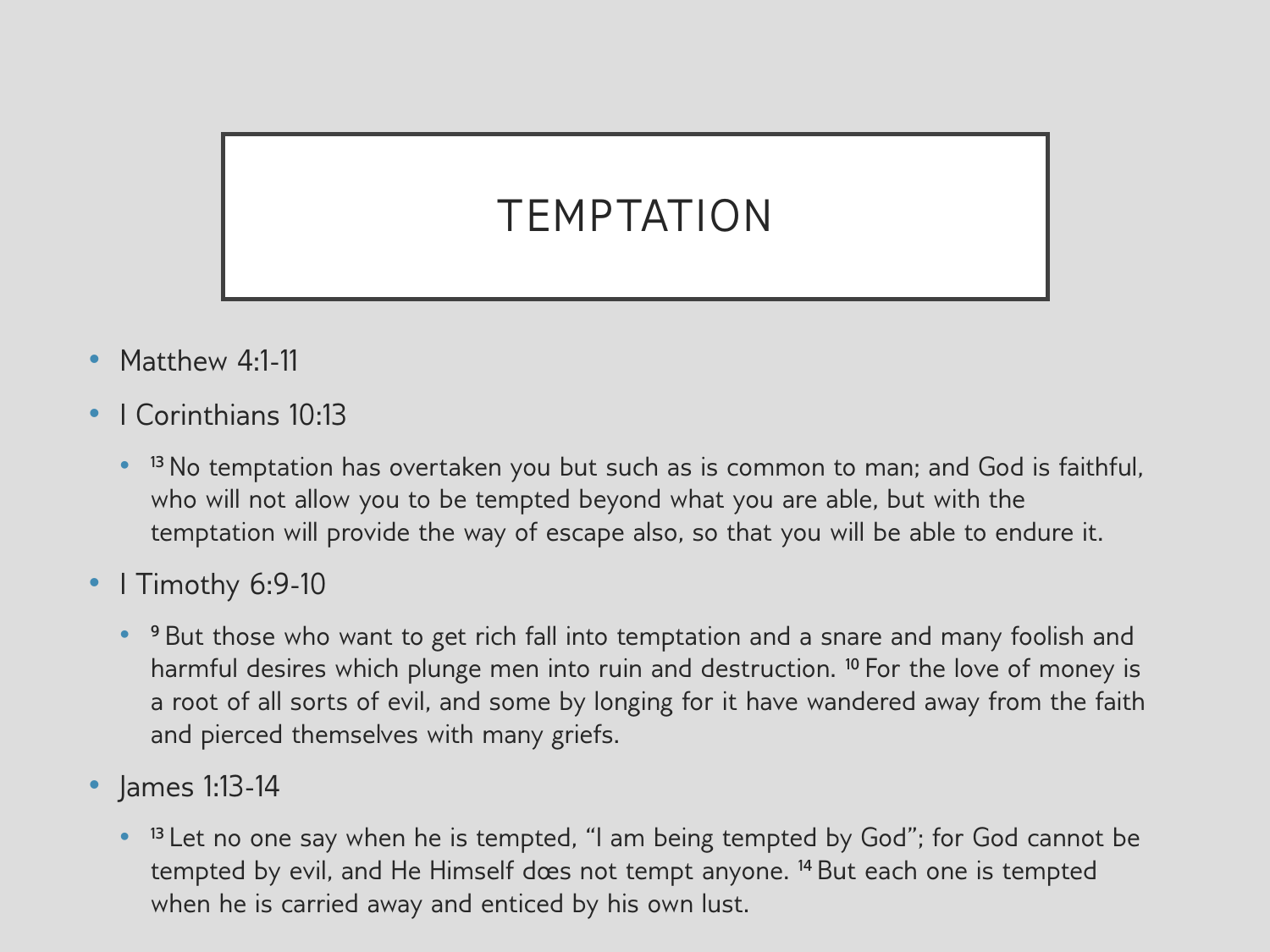

# temptation
Matthew 4:1-11
I Corinthians 10:13
13 No temptation has overtaken you but such as is common to man; and God is faithful, who will not allow you to be tempted beyond what you are able, but with the temptation will provide the way of escape also, so that you will be able to endure it.
I Timothy 6:9-10
9 But those who want to get rich fall into temptation and a snare and many foolish and harmful desires which plunge men into ruin and destruction. 10 For the love of money is a root of all sorts of evil, and some by longing for it have wandered away from the faith and pierced themselves with many griefs.
James 1:13-14
13 Let no one say when he is tempted, “I am being tempted by God”; for God cannot be tempted by evil, and He Himself does not tempt anyone. 14 But each one is tempted when he is carried away and enticed by his own lust.